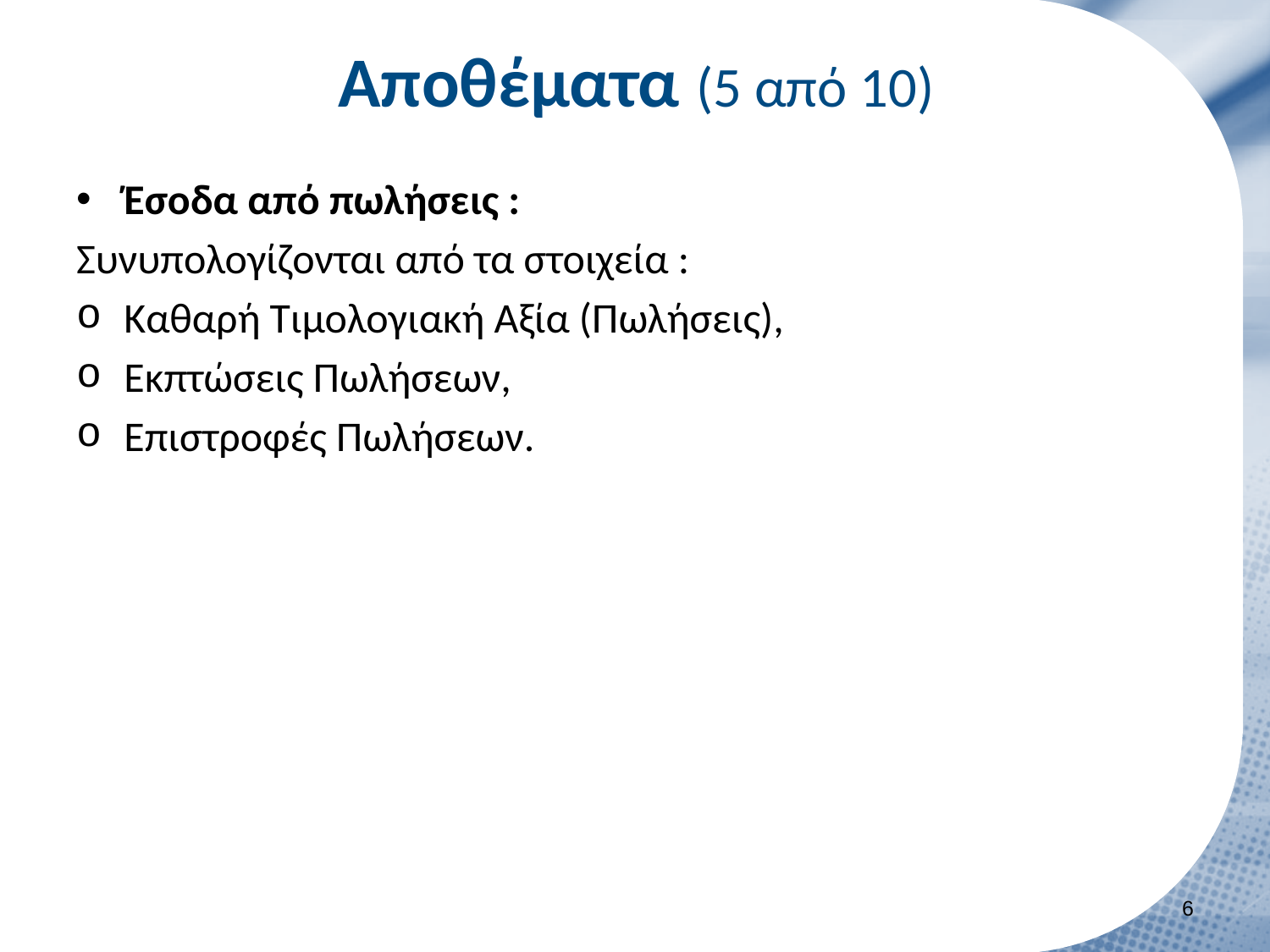

# Αποθέματα (5 από 10)
Έσοδα από πωλήσεις :
Συνυπολογίζονται από τα στοιχεία :
Καθαρή Τιμολογιακή Αξία (Πωλήσεις),
Εκπτώσεις Πωλήσεων,
Επιστροφές Πωλήσεων.
6